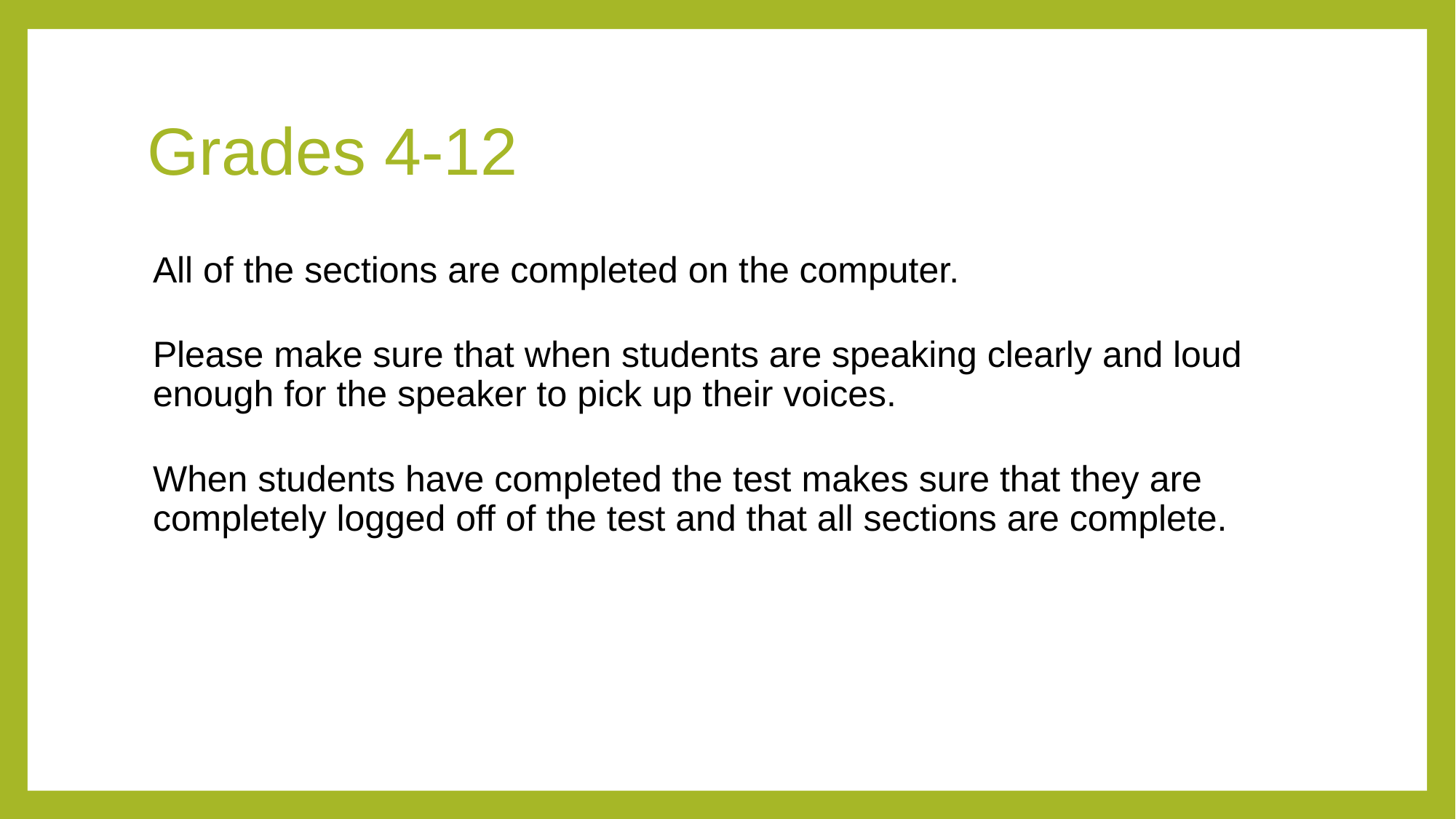

# Grades 4-12
All of the sections are completed on the computer.
Please make sure that when students are speaking clearly and loud enough for the speaker to pick up their voices.
When students have completed the test makes sure that they are completely logged off of the test and that all sections are complete.